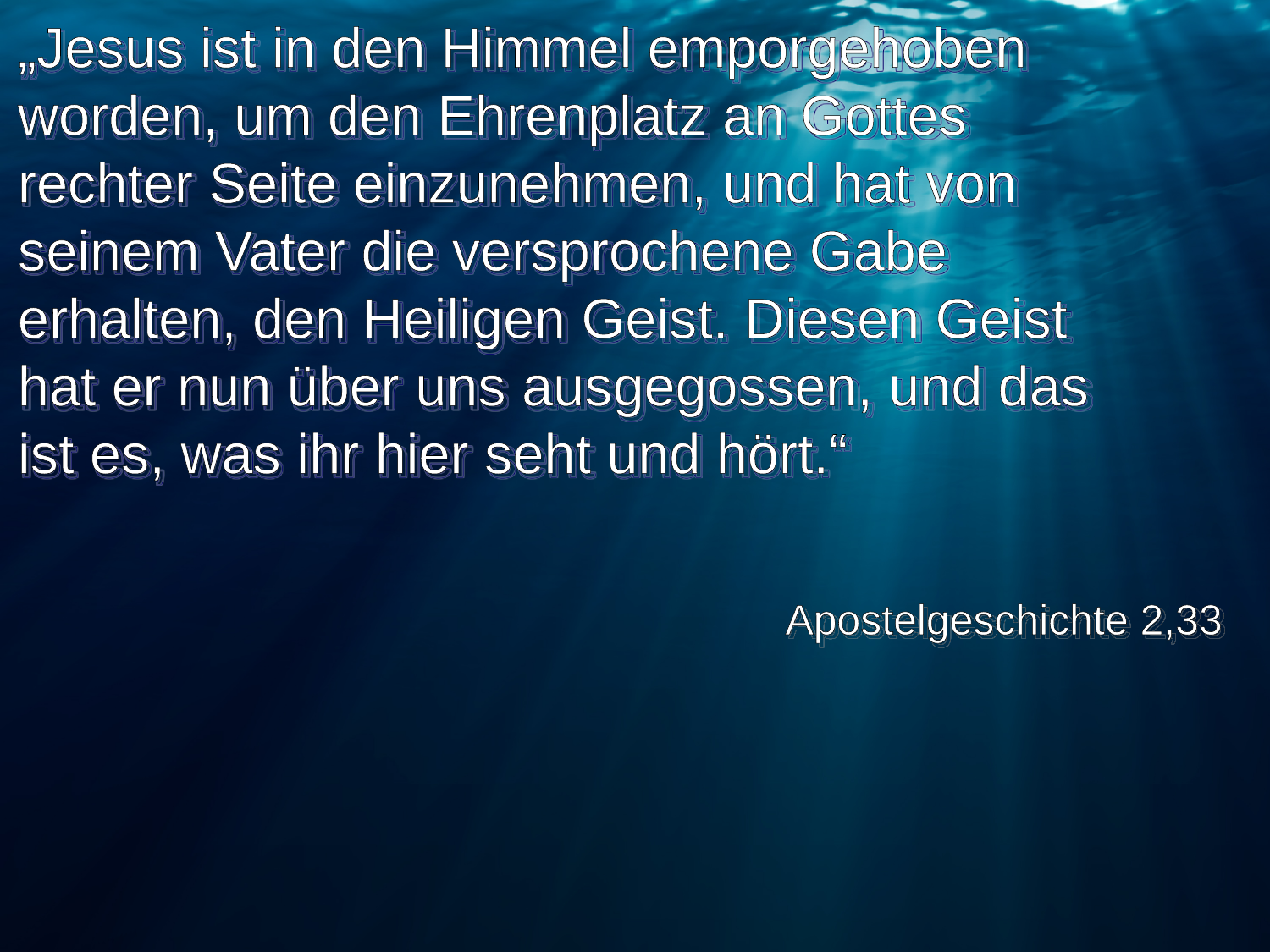

# „Jesus ist in den Himmel emporgehoben worden, um den Ehrenplatz an Gottes rechter Seite einzunehmen, und hat von seinem Vater die versprochene Gabe erhalten, den Heiligen Geist. Diesen Geist hat er nun über uns ausgegossen, und das ist es, was ihr hier seht und hört.“
Apostelgeschichte 2,33